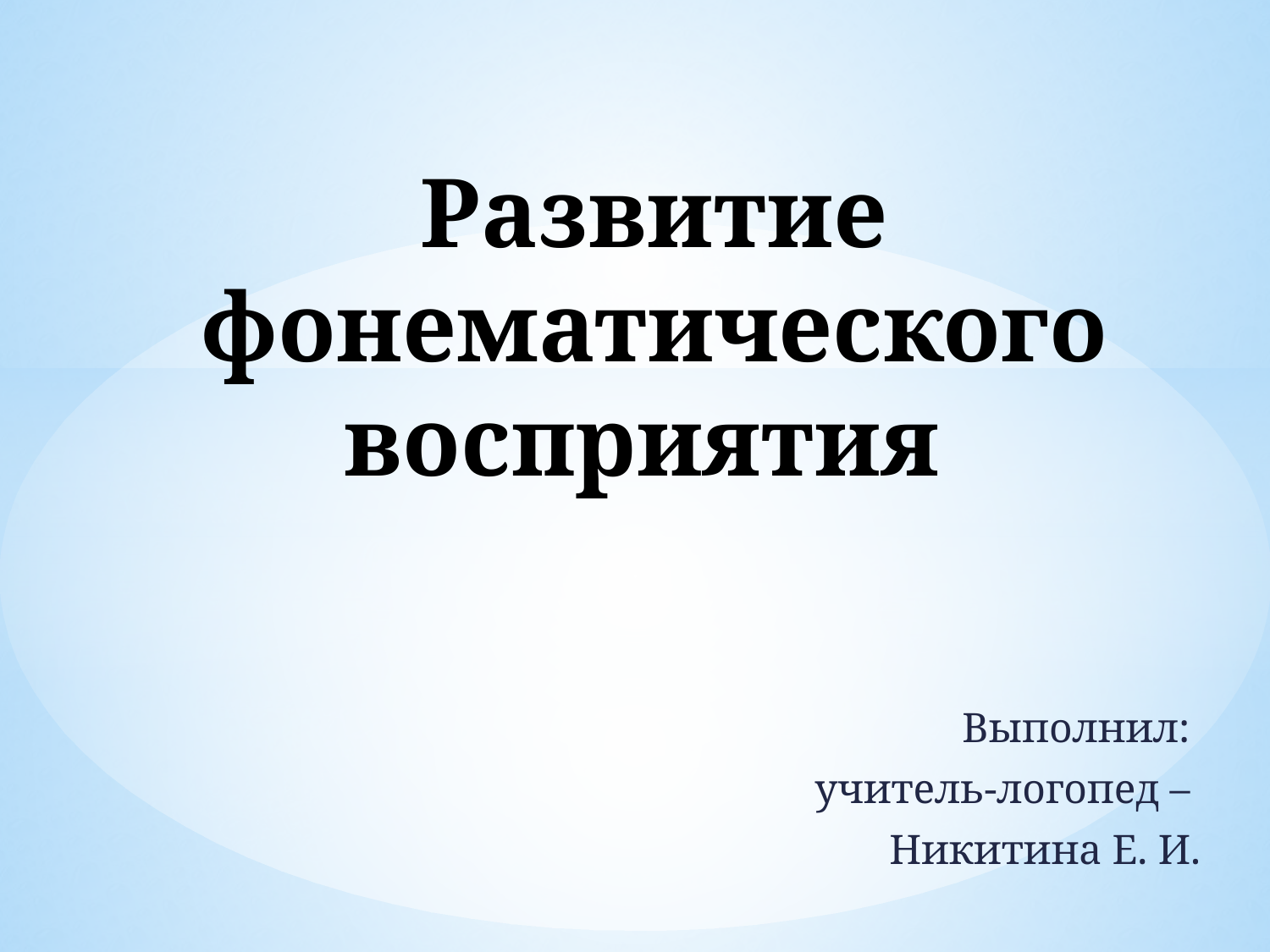

# Развитие фонематического восприятия
                                       Выполнил:
учитель-логопед –
                                         Никитина Е. И.